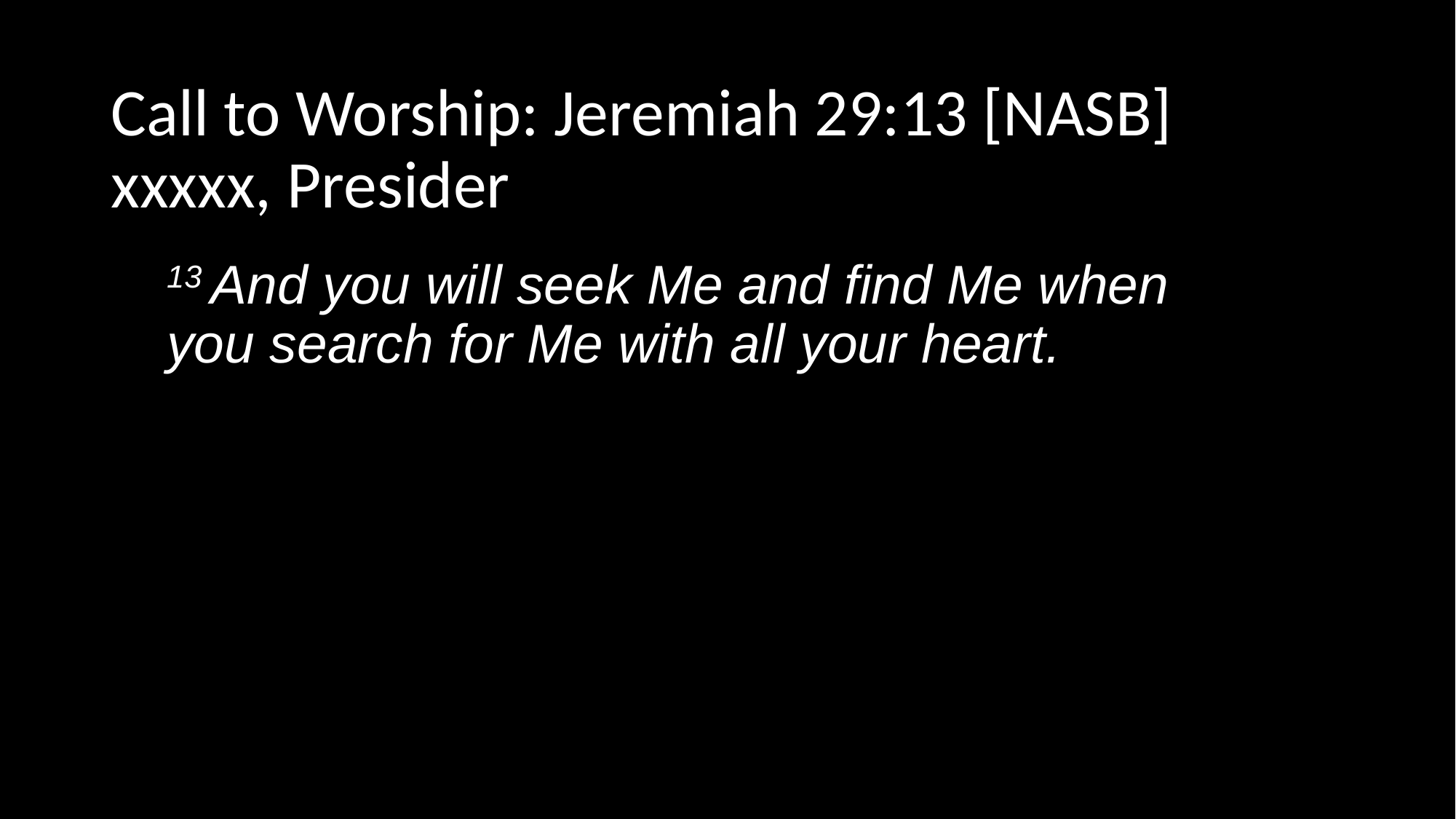

# Call to Worship: Jeremiah 29:13 [NASB] xxxxx, Presider
13 And you will seek Me and find Me when you search for Me with all your heart.